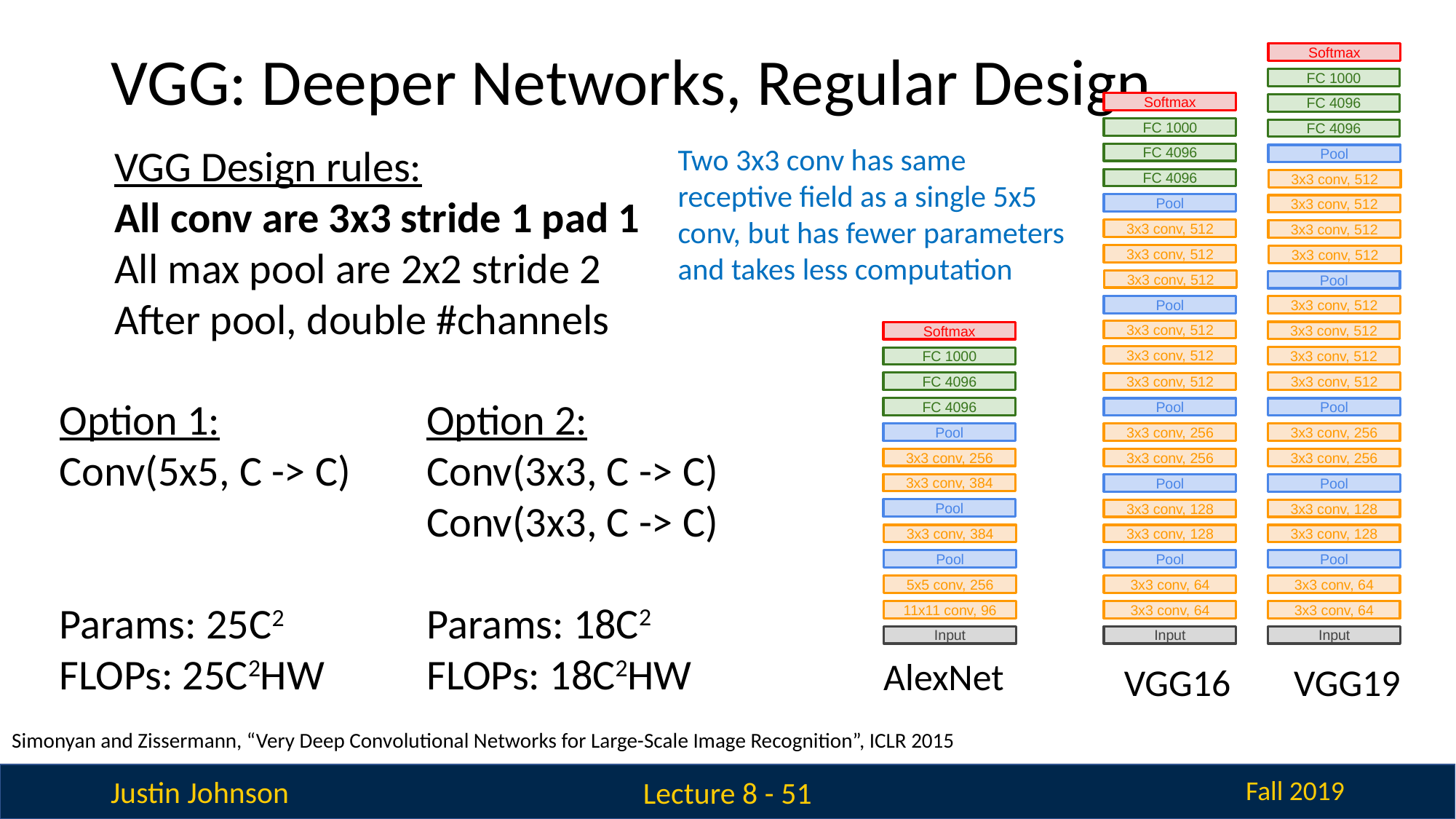

Softmax
FC 1000
FC 4096
FC 4096
Pool
3x3 conv, 512
3x3 conv, 512
3x3 conv, 512
3x3 conv, 512
Pool
3x3 conv, 512
3x3 conv, 512
3x3 conv, 512
3x3 conv, 512
Pool
3x3 conv, 256
3x3 conv, 256
Pool
3x3 conv, 128
3x3 conv, 128
Pool
3x3 conv, 64
3x3 conv, 64
Input
# VGG: Deeper Networks, Regular Design
Softmax
FC 1000
VGG Design rules:
All conv are 3x3 stride 1 pad 1
All max pool are 2x2 stride 2
After pool, double #channels
Two 3x3 conv has same receptive field as a single 5x5 conv, but has fewer parameters and takes less computation
FC 4096
FC 4096
Pool
3x3 conv, 512
3x3 conv, 512
3x3 conv, 512
Pool
3x3 conv, 512
Softmax
FC 1000
FC 4096
FC 4096
Pool
3x3 conv, 256
3x3 conv, 384
Pool
3x3 conv, 384
Pool
5x5 conv, 256
11x11 conv, 96
Input
3x3 conv, 512
3x3 conv, 512
Option 2:
Conv(3x3, C -> C)
Conv(3x3, C -> C)

Params: 18C2
FLOPs: 18C2HW
Option 1:
Conv(5x5, C -> C)

Params: 25C2
FLOPs: 25C2HW
Pool
3x3 conv, 256
3x3 conv, 256
Pool
3x3 conv, 128
3x3 conv, 128
Pool
3x3 conv, 64
3x3 conv, 64
Input
AlexNet
VGG16
VGG19
Simonyan and Zissermann, “Very Deep Convolutional Networks for Large-Scale Image Recognition”, ICLR 2015
Lecture 8 - 51